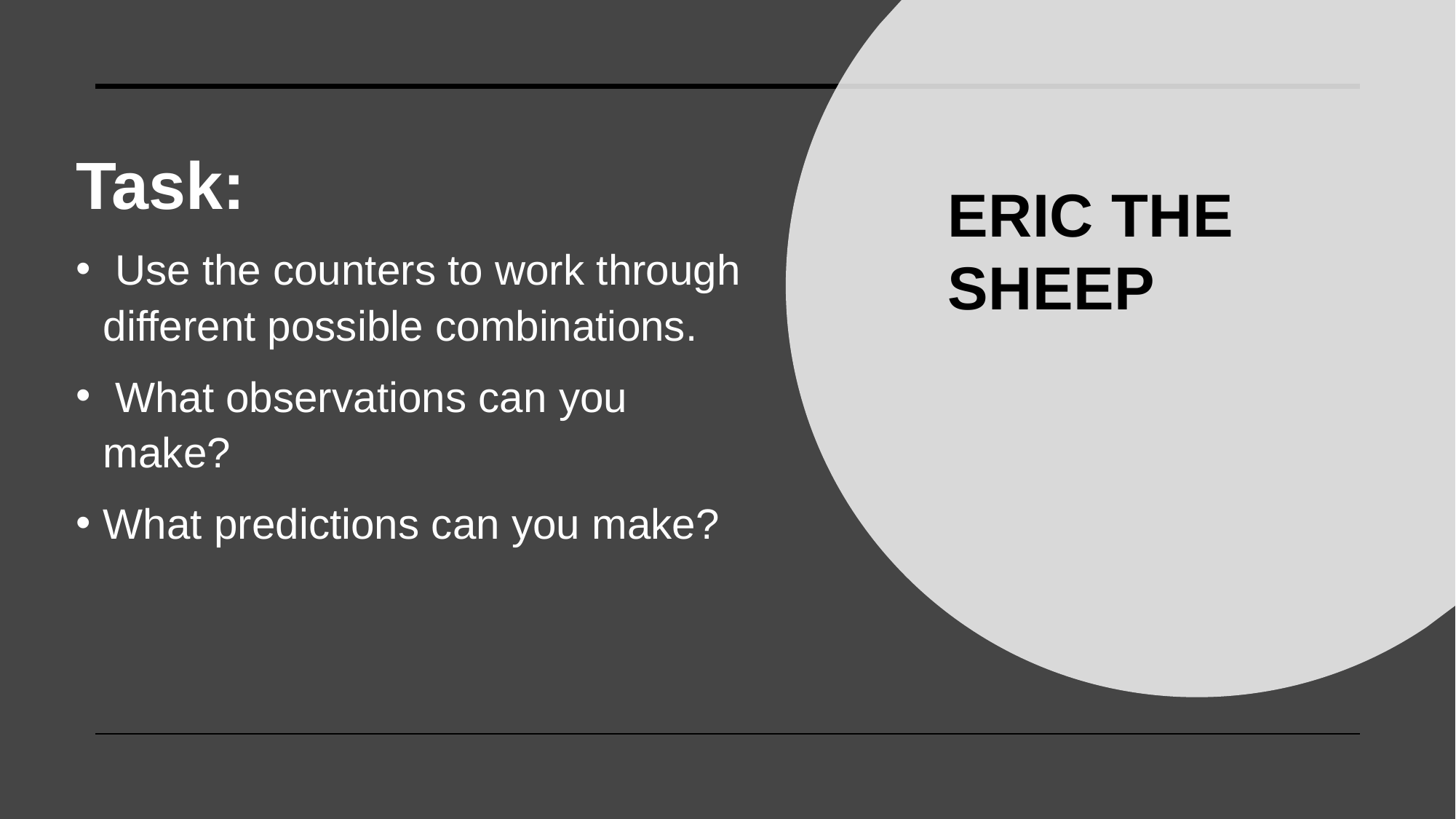

Task:
 Use the counters to work through different possible combinations.
 What observations can you make?
What predictions can you make?

# Eric the Sheep